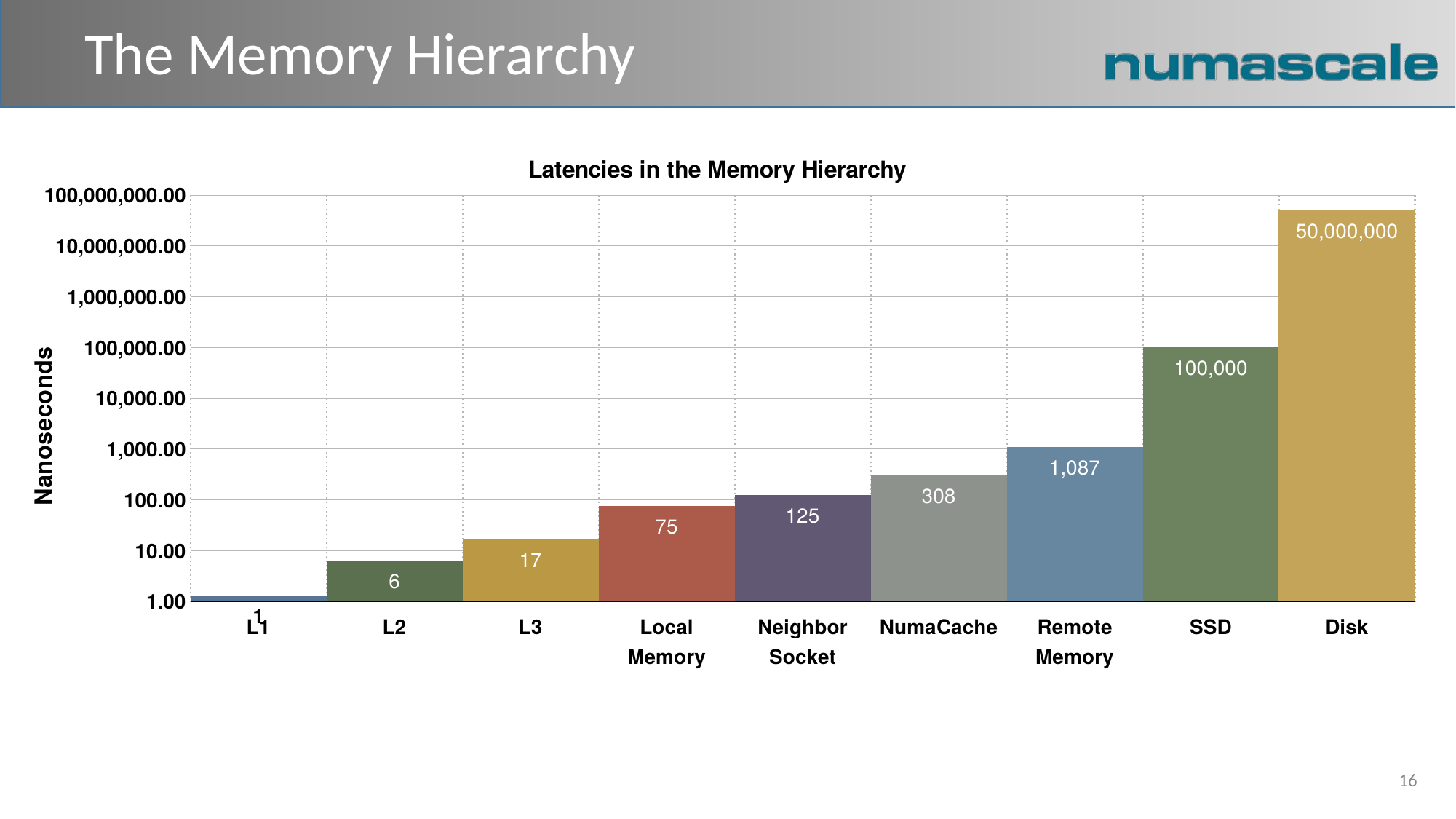

# The Memory Hierarchy

### Chart: Latencies in the Memory Hierarchy

| Category |  |
|---|---|
| L1 | 1.251 |
| L2 | 6.421 |
| L3 | 16.732 |
| Local Memory | 75.0 |
| Neighbor Socket | 125.0 |
| NumaCache | 308.0 |
| Remote Memory | 1087.0 |
| SSD | 100000.0 |
| Disk | 50000000.0 |
16